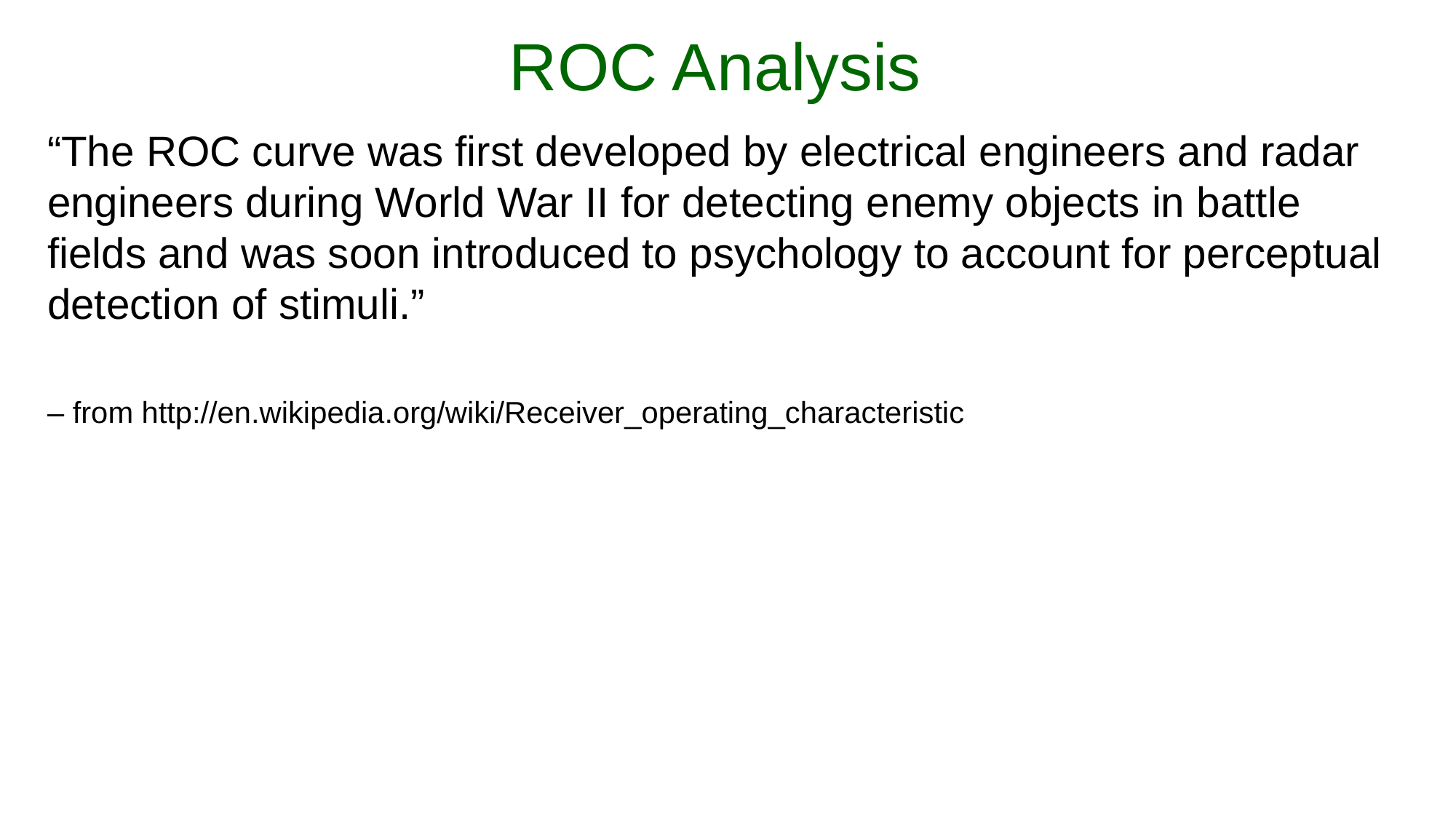

# ROC Analysis
“The ROC curve was first developed by electrical engineers and radar engineers during World War II for detecting enemy objects in battle fields and was soon introduced to psychology to account for perceptual detection of stimuli.”

– from http://en.wikipedia.org/wiki/Receiver_operating_characteristic